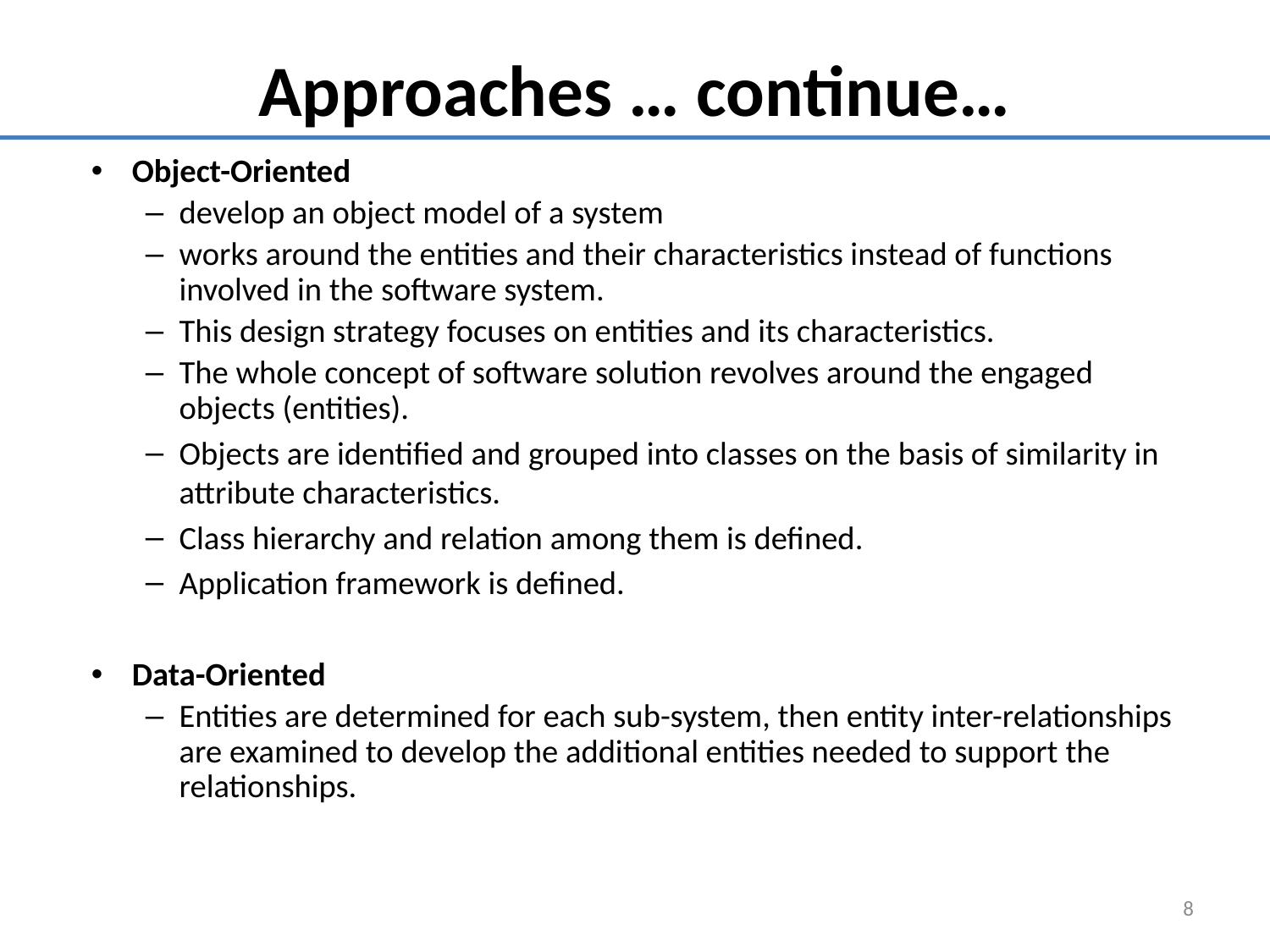

Approaches … continue…
Object-Oriented
develop an object model of a system
works around the entities and their characteristics instead of functions involved in the software system.
This design strategy focuses on entities and its characteristics.
The whole concept of software solution revolves around the engaged objects (entities).
Objects are identified and grouped into classes on the basis of similarity in attribute characteristics.
Class hierarchy and relation among them is defined.
Application framework is defined.

Data-Oriented
Entities are determined for each sub-system, then entity inter-relationships are examined to develop the additional entities needed to support the relationships.

8